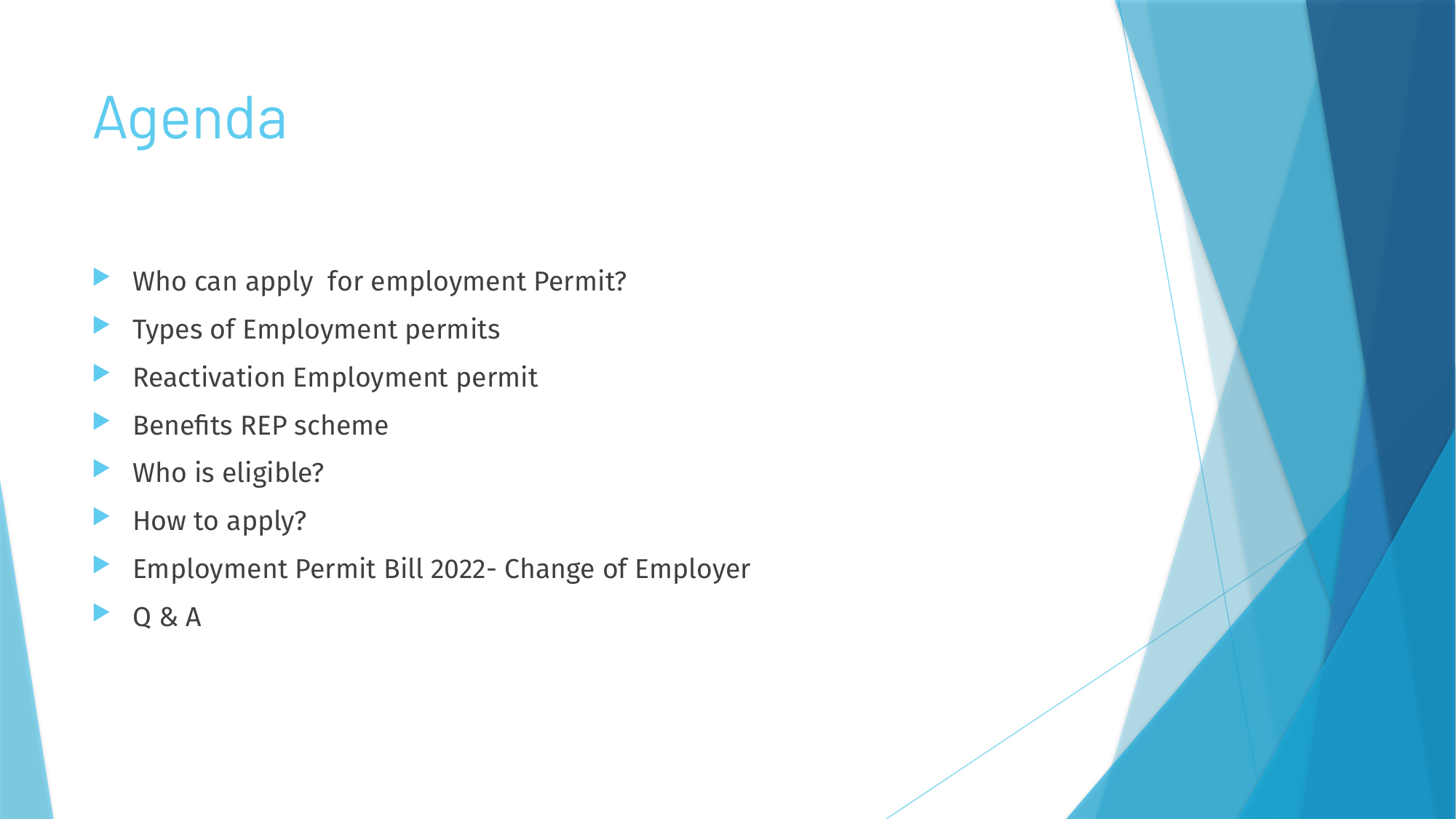

# Agenda
Who can apply  for employment Permit?
Types of Employment permits
Reactivation Employment permit
Benefits REP scheme
Who is eligible?
How to apply?
Employment Permit Bill 2022- Change of Employer
Q & A